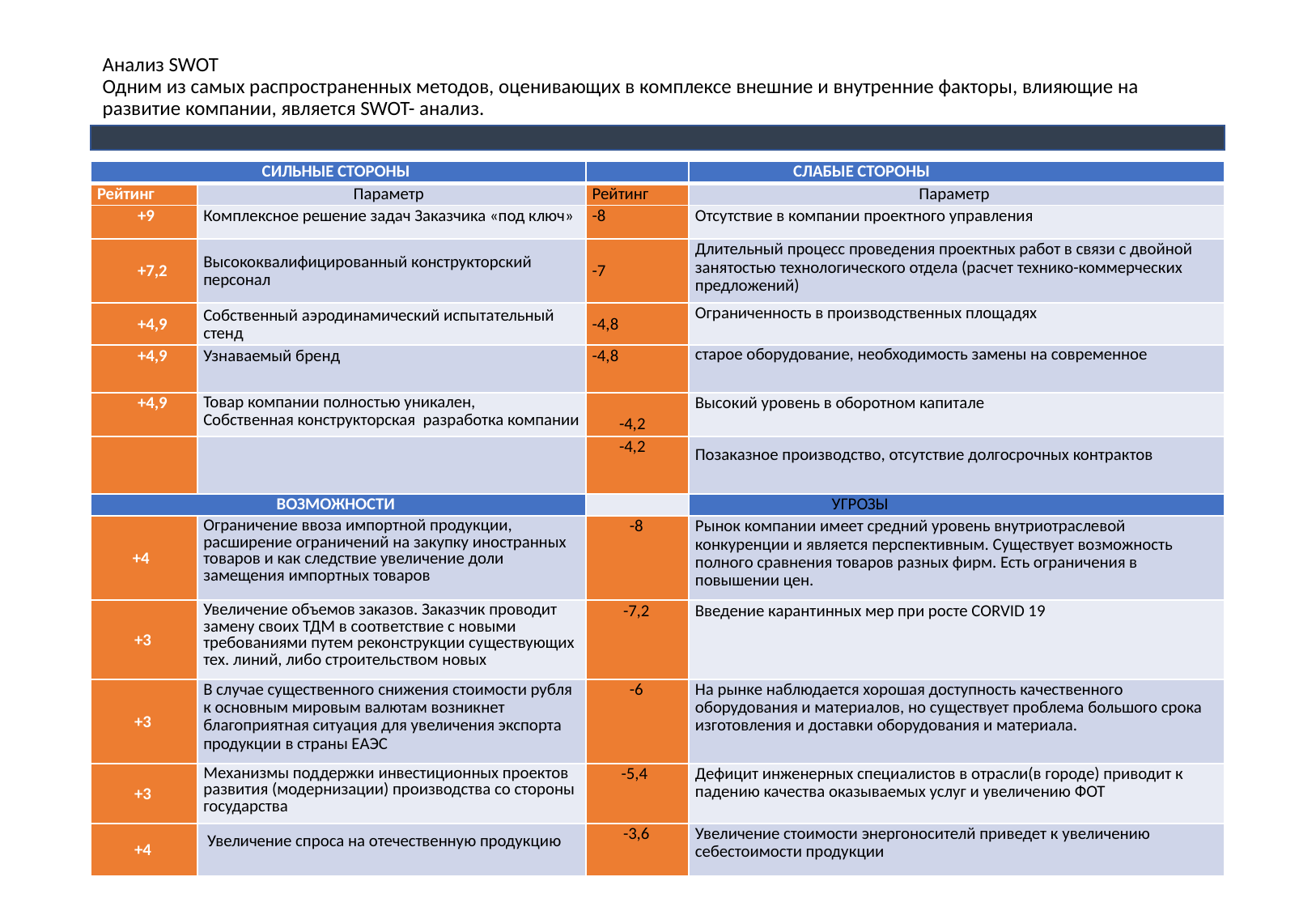

# Анализ SWOT Одним из самых распространенных методов, оценивающих в комплексе внешние и внутренние факторы, влияющие на развитие компании, является SWOT- анализ.

| СИЛЬНЫЕ СТОРОНЫ |  |  | СЛАБЫЕ СТОРОНЫ |
| --- | --- | --- | --- |
| Рейтинг | Параметр | Рейтинг | Параметр |
| +9 | Комплексное решение задач Заказчика «под ключ» | -8 | Отсутствие в компании проектного управления |
| +7,2 | Высококвалифицированный конструкторский персонал | -7 | Длительный процесс проведения проектных работ в связи с двойной занятостью технологического отдела (расчет технико-коммерческих предложений) |
| +4,9 | Собственный аэродинамический испытательный стенд | -4,8 | Ограниченность в производственных площадях |
| +4,9 | Узнаваемый бренд | -4,8 | старое оборудование, необходимость замены на современное |
| +4,9 | Товар компании полностью уникален, Собственная конструкторская разработка компании | -4,2 | Высокий уровень в оборотном капитале |
|  |  | -4,2 | Позаказное производство, отсутствие долгосрочных контрактов |
| ВОЗМОЖНОСТИ |  |  | УГРОЗЫ |
| +4 | Ограничение ввоза импортной продукции, расширение ограничений на закупку иностранных товаров и как следствие увеличение доли замещения импортных товаров | -8 | Рынок компании имеет средний уровень внутриотраслевой конкуренции и является перспективным. Существует возможность полного сравнения товаров разных фирм. Есть ограничения в повышении цен. |
| +3 | Увеличение объемов заказов. Заказчик проводит замену своих ТДМ в соответствие с новыми требованиями путем реконструкции существующих тех. линий, либо строительством новых | -7,2 | Введение карантинных мер при росте CORVID 19 |
| +3 | В случае существенного снижения стоимости рубля к основным мировым валютам возникнет благоприятная ситуация для увеличения экспорта продукции в страны ЕАЭС | -6 | На рынке наблюдается хорошая доступность качественного оборудования и материалов, но существует проблема большого срока изготовления и доставки оборудования и материала. |
| +3 | Механизмы поддержки инвестиционных проектов развития (модернизации) производства со стороны государства | -5,4 | Дефицит инженерных специалистов в отрасли(в городе) приводит к падению качества оказываемых услуг и увеличению ФОТ |
| +4 | Увеличение спроса на отечественную продукцию | -3,6 | Увеличение стоимости энергоносителй приведет к увеличению себестоимости продукции |